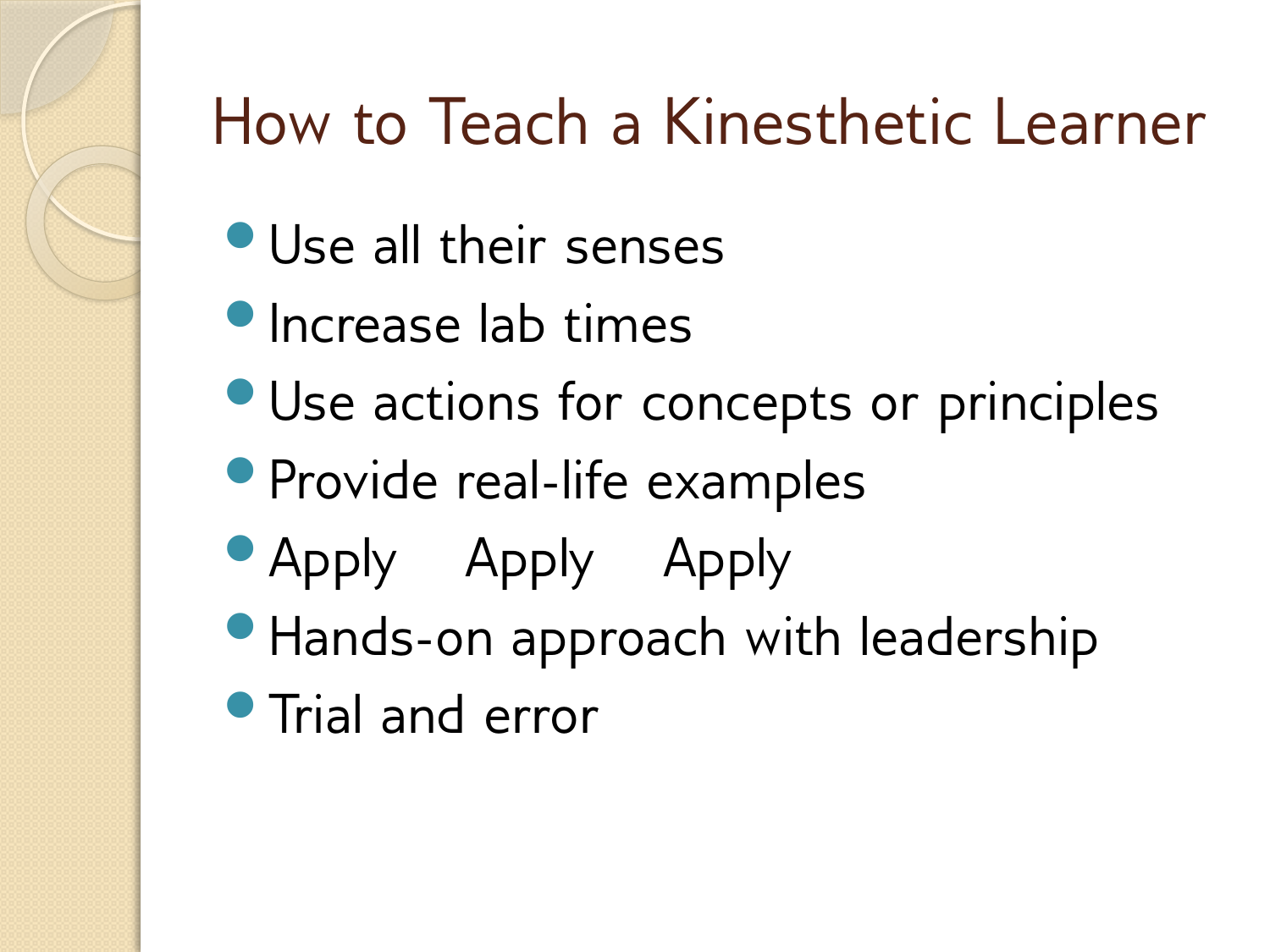

# How to Teach a Kinesthetic Learner
Use all their senses
Increase lab times
Use actions for concepts or principles
Provide real-life examples
Apply    Apply    Apply
Hands-on approach with leadership
Trial and error